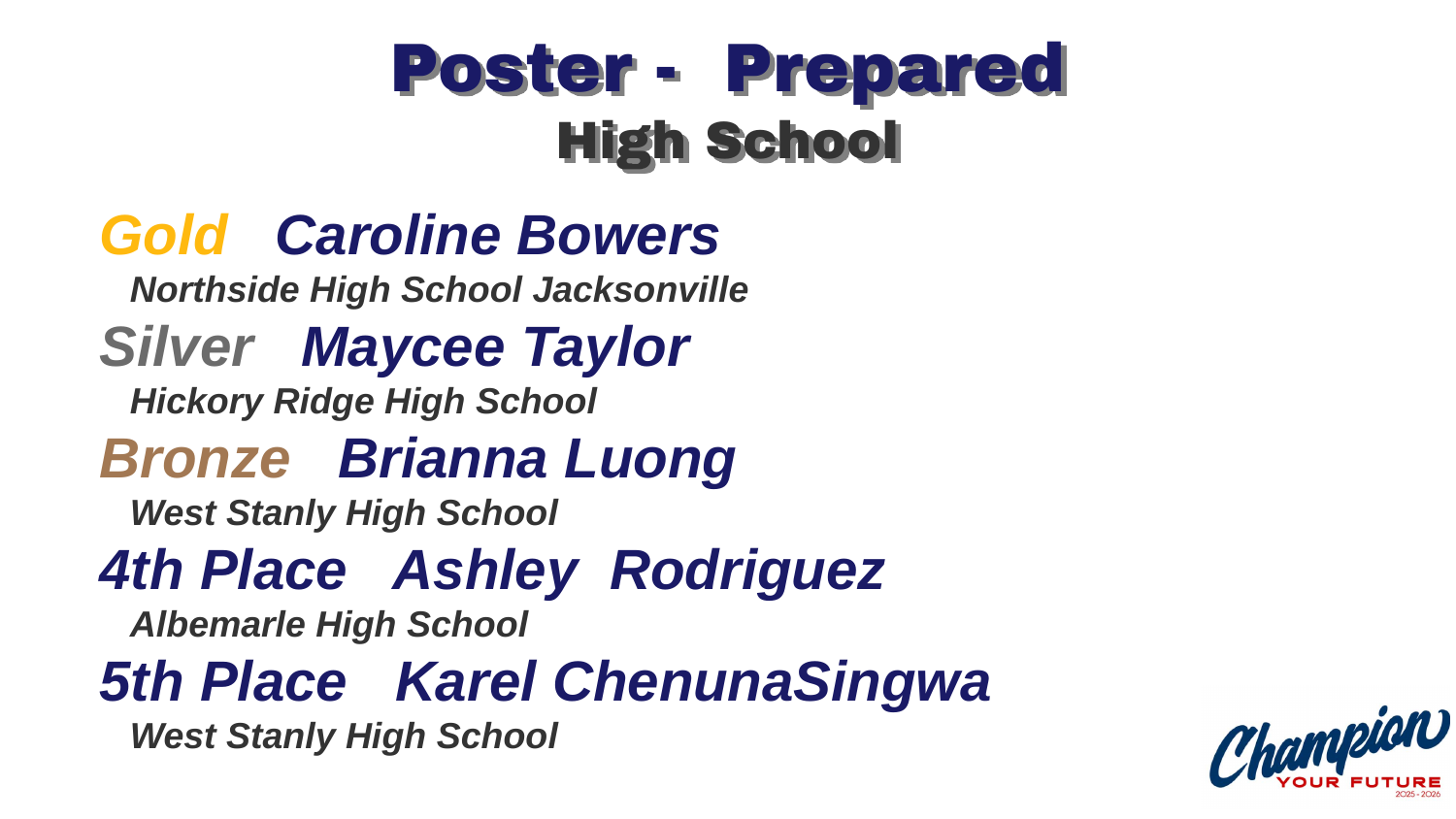

# Poster -  Prepared High School
Gold   Caroline Bowers
   Northside High School Jacksonville
Silver   Maycee Taylor
   Hickory Ridge High School
Bronze   Brianna Luong
   West Stanly High School
4th Place   Ashley  Rodriguez
   Albemarle High School
5th Place   Karel ChenunaSingwa
   West Stanly High School